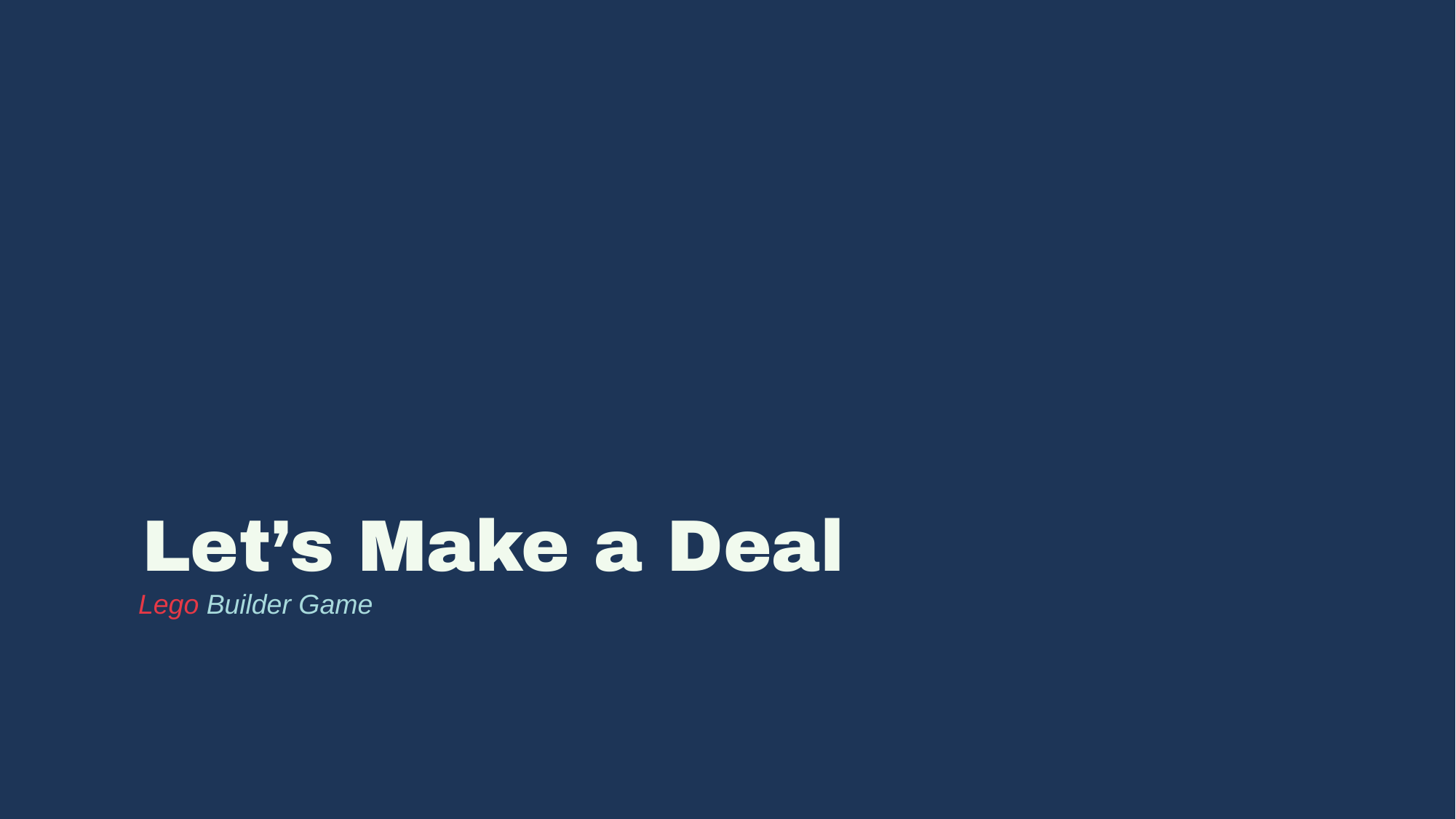

Let’s Make a Deal
Lego Builder Game